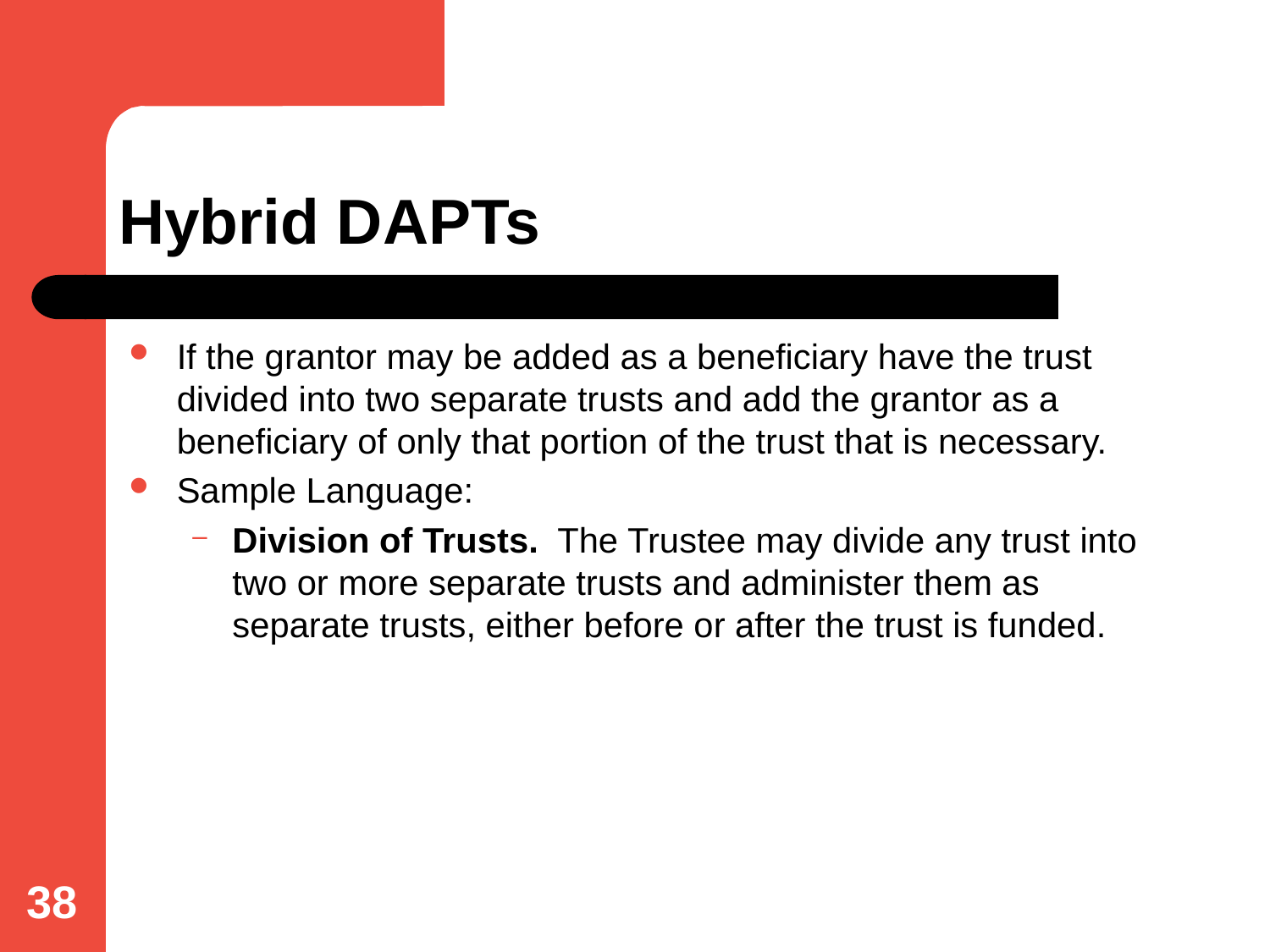

# Hybrid DAPTs
If the grantor may be added as a beneficiary have the trust divided into two separate trusts and add the grantor as a beneficiary of only that portion of the trust that is necessary.
Sample Language:
Division of Trusts.  The Trustee may divide any trust into two or more separate trusts and administer them as separate trusts, either before or after the trust is funded.
38